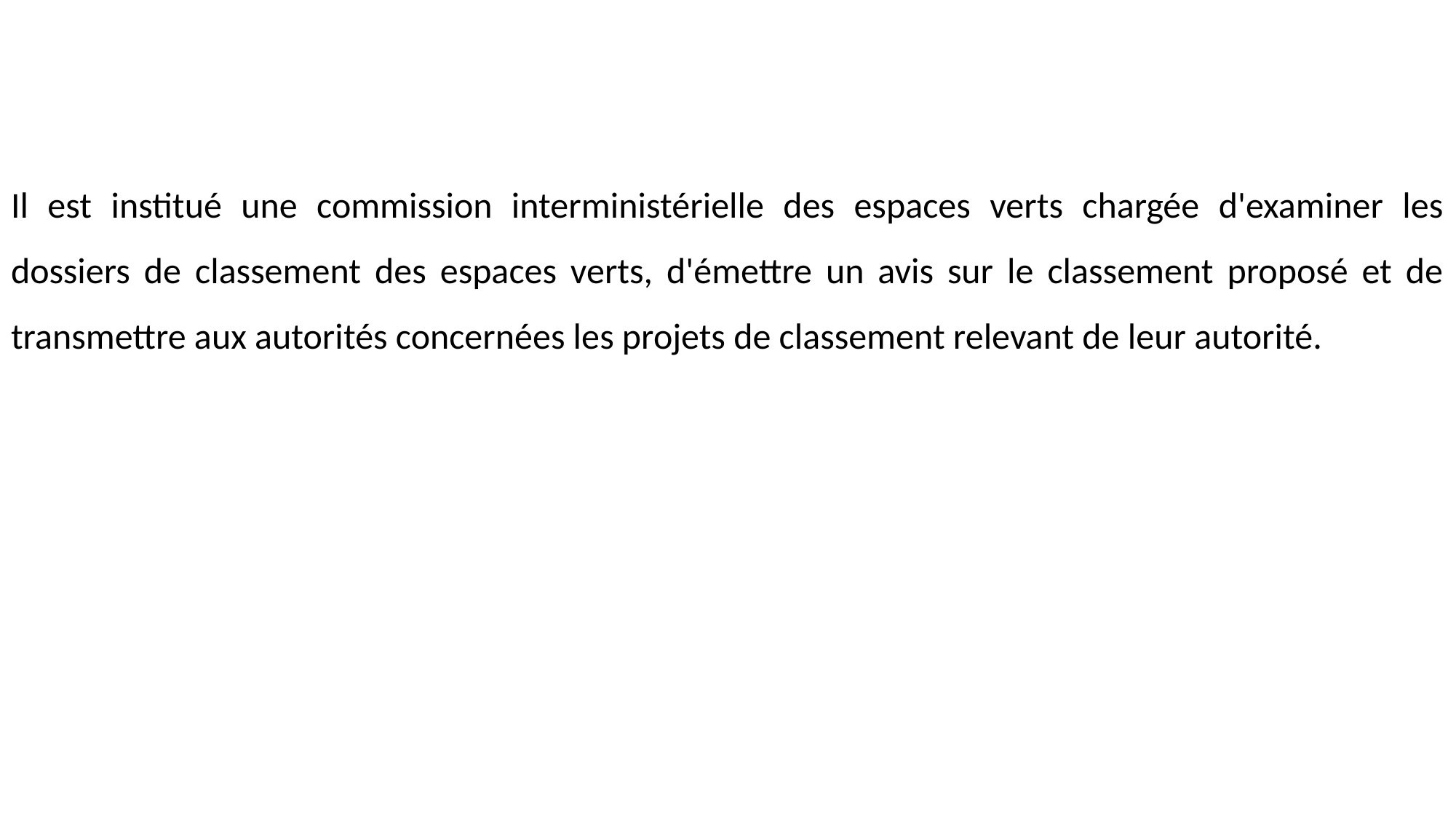

# Il est institué une commission interministérielle des espaces verts chargée d'examiner les dossiers de classement des espaces verts, d'émettre un avis sur le classement proposé et de transmettre aux autorités concernées les projets de classement relevant de leur autorité.